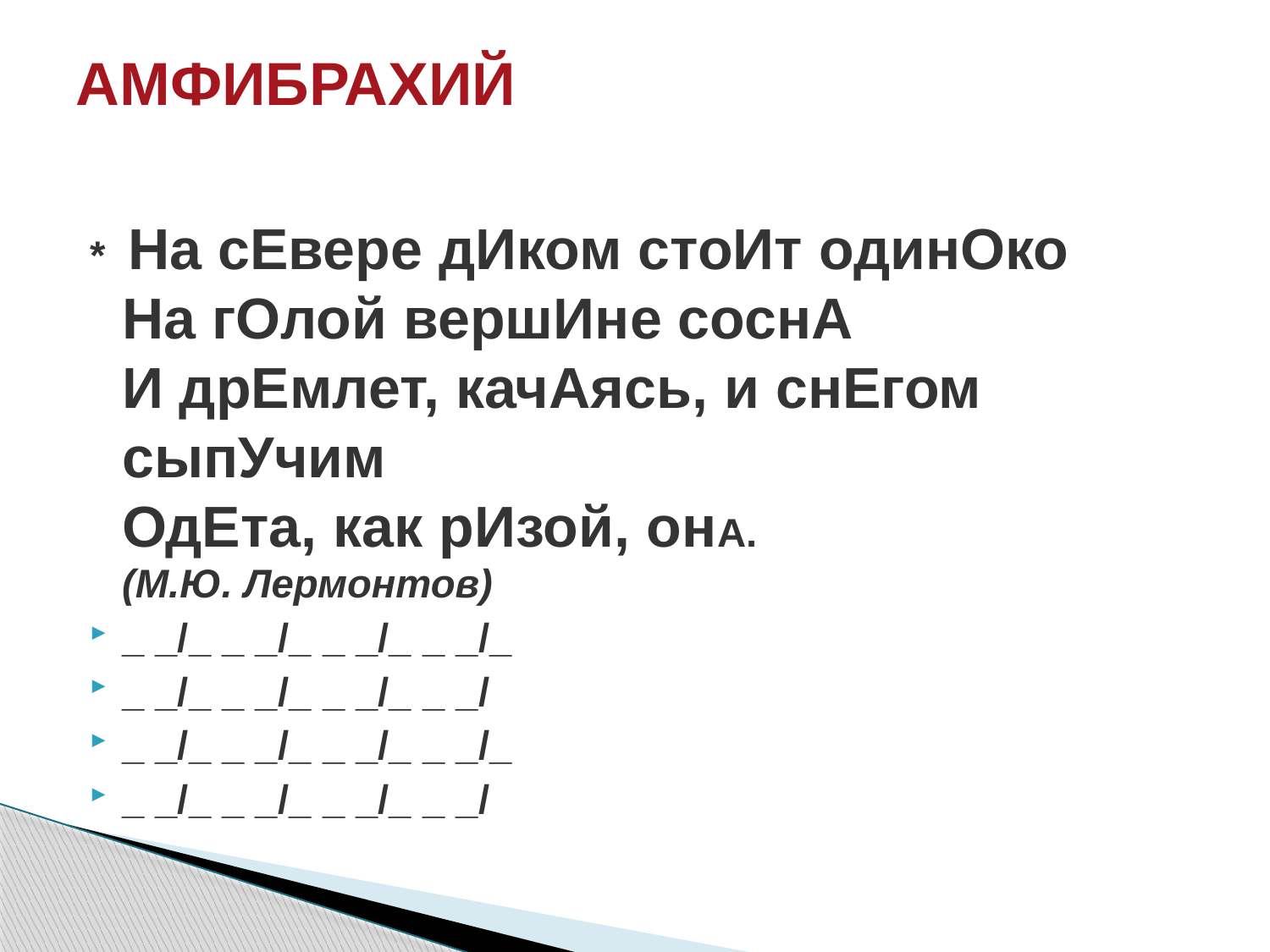

# АМФИБРАХИЙ
*  На сЕвере дИком стоИт одинОко
На гОлой вершИне соснА
И дрЕмлет, качАясь, и снЕгом сыпУчим
ОдЕта, как рИзой, онА.
(М.Ю. Лермонтов)
_ _/_ _ _/_ _ _/_ _ _/_
_ _/_ _ _/_ _ _/_ _ _/
_ _/_ _ _/_ _ _/_ _ _/_
_ _/_ _ _/_ _ _/_ _ _/